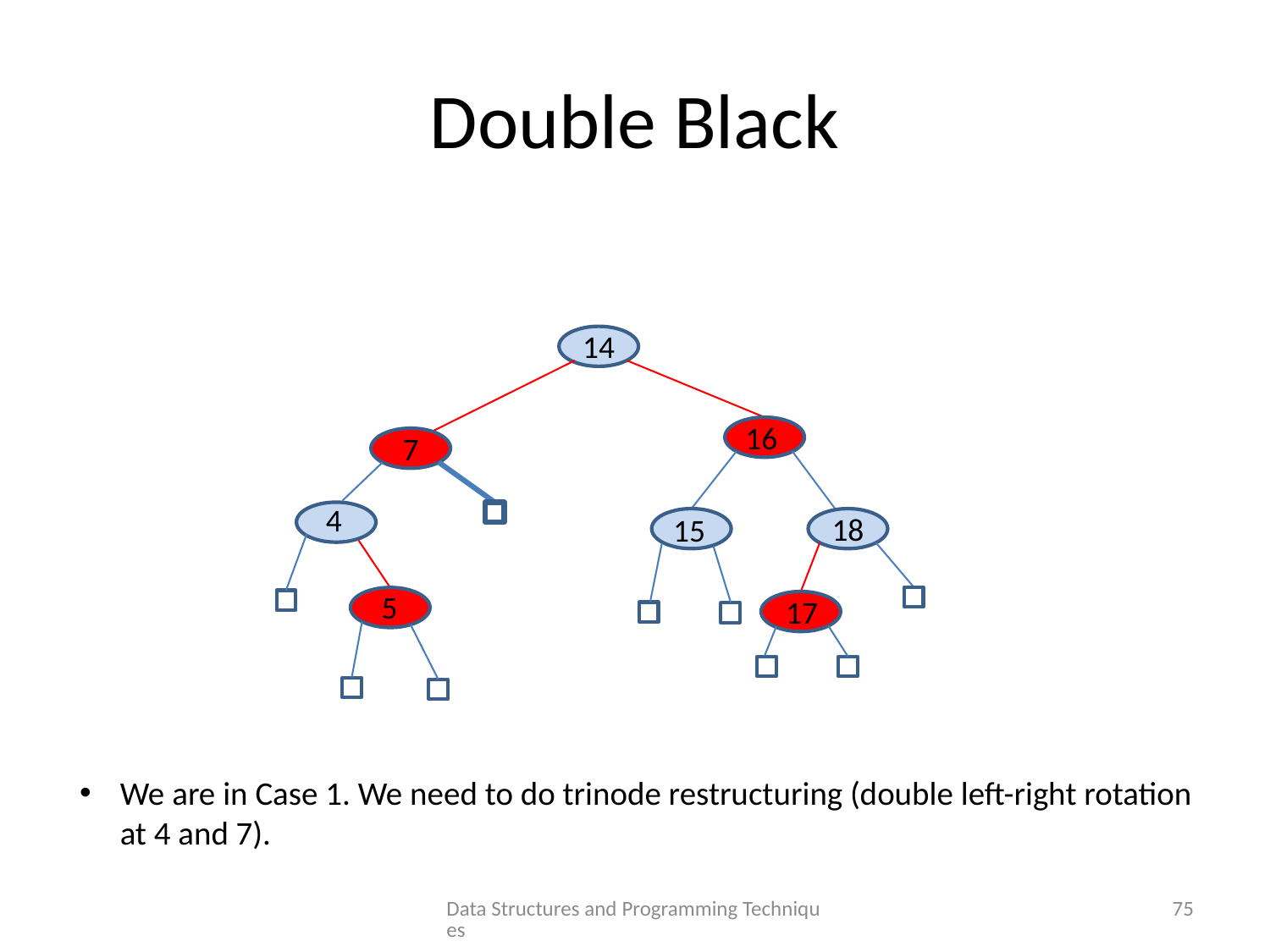

# Double Black

We are in Case 1. We need to do trinode restructuring (double left-right rotation at 4 and 7).
14

16

7

4

18
15

5
17

Data Structures and Programming Techniques
75